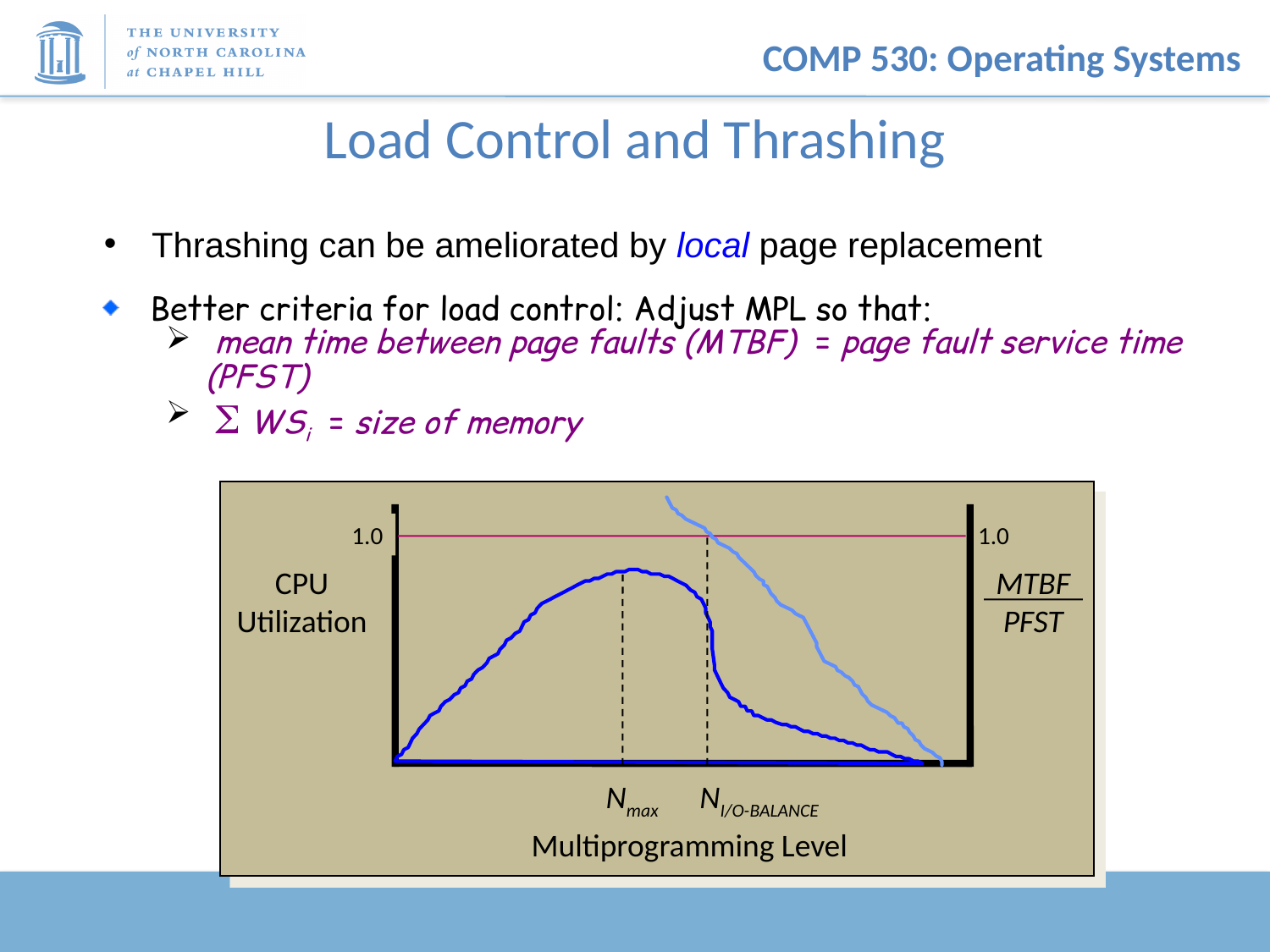

# Load Control and Thrashing
Thrashing can be ameliorated by local page replacement
Better criteria for load control: Adjust MPL so that:
 mean time between page faults (MTBF)  = page fault service time (PFST)
 Σ WSi  = size of memory

1.0
CPU
Utilization

Multiprogramming Level

1.0

MTBF
PFST

Nmax
NI/O-BALANCE